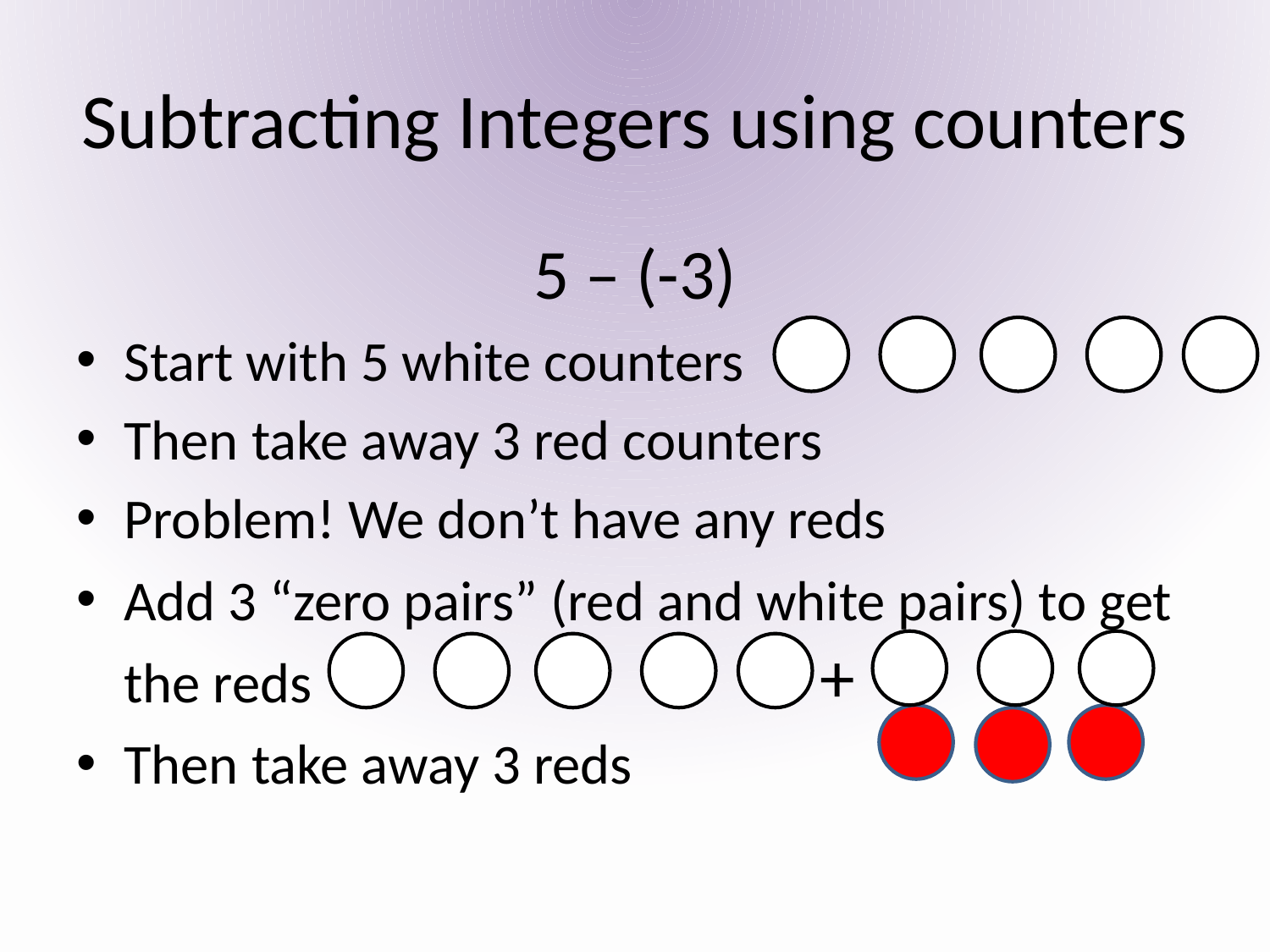

# Subtracting Integers using counters
5 – (-3)
Start with 5 white counters
Then take away 3 red counters
Problem! We don’t have any reds
Add 3 “zero pairs” (red and white pairs) to get the reds                                        +
Then take away 3 reds